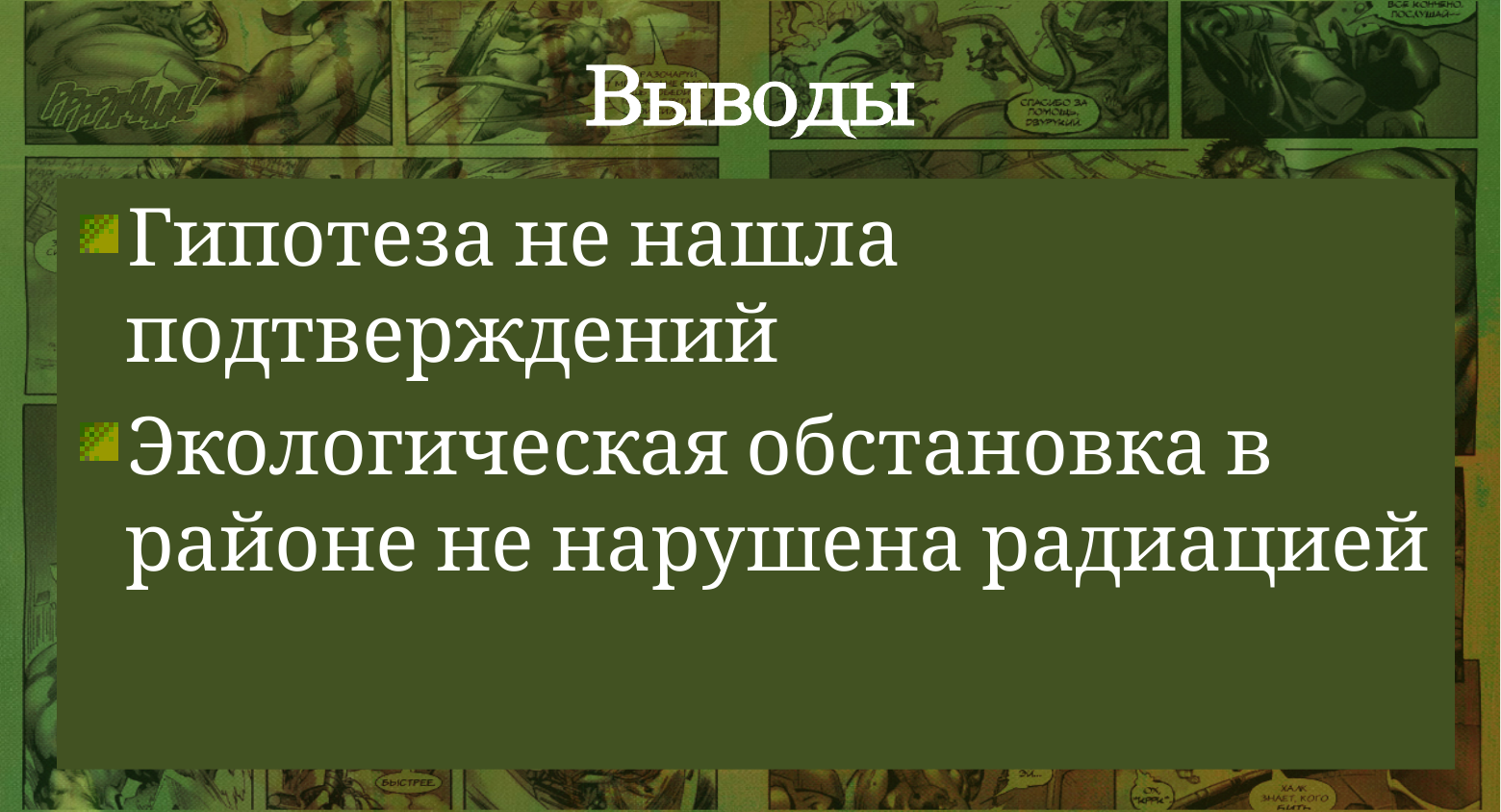

# Выводы
Гипотеза не нашла подтверждений
Экологическая обстановка в районе не нарушена радиацией